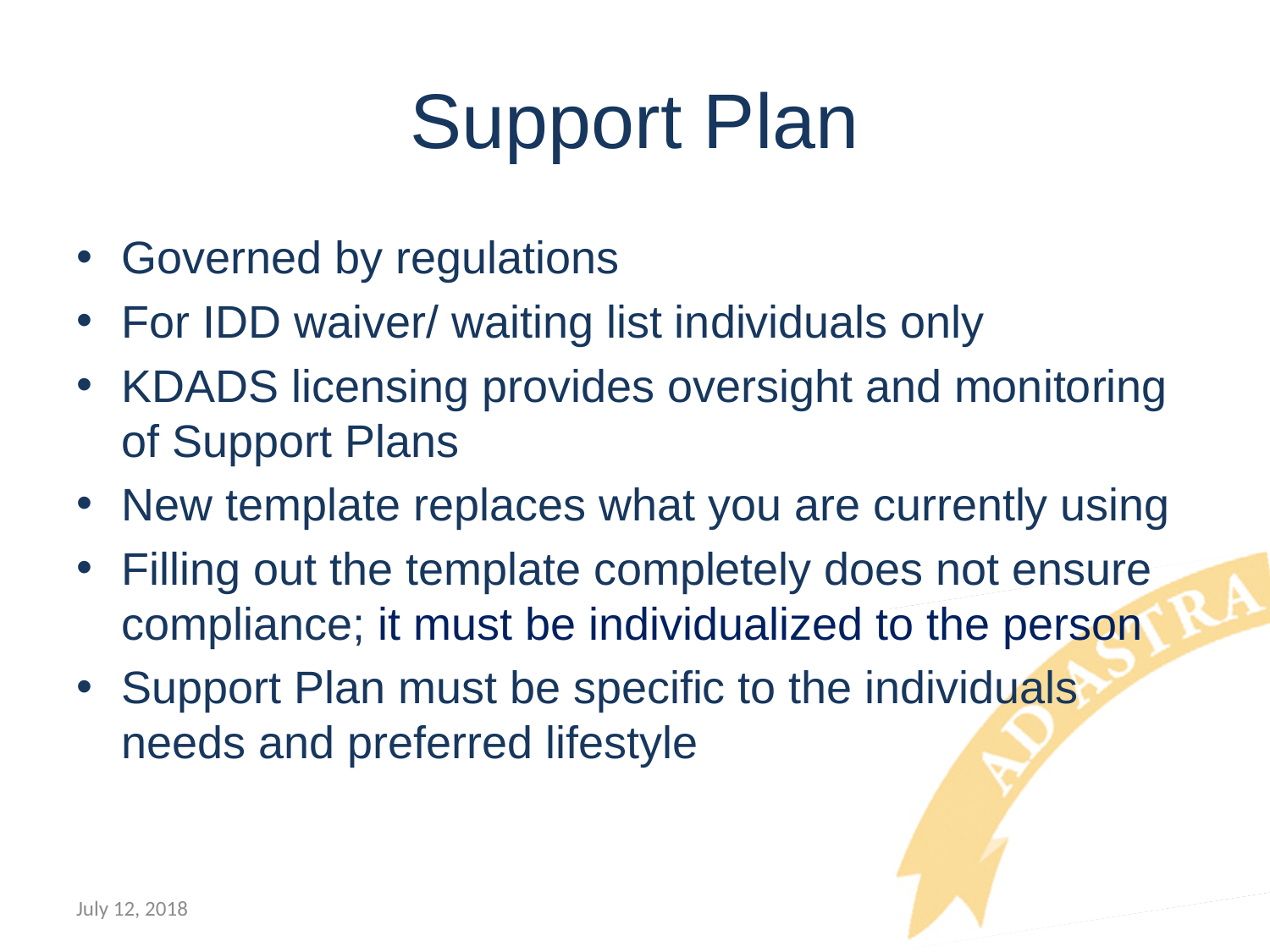

# Support Plan
Governed by regulations
For IDD waiver/ waiting list individuals only
KDADS licensing provides oversight and monitoring of Support Plans
New template replaces what you are currently using
Filling out the template completely does not ensure compliance; it must be individualized to the person
Support Plan must be specific to the individuals needs and preferred lifestyle

July 12, 2018